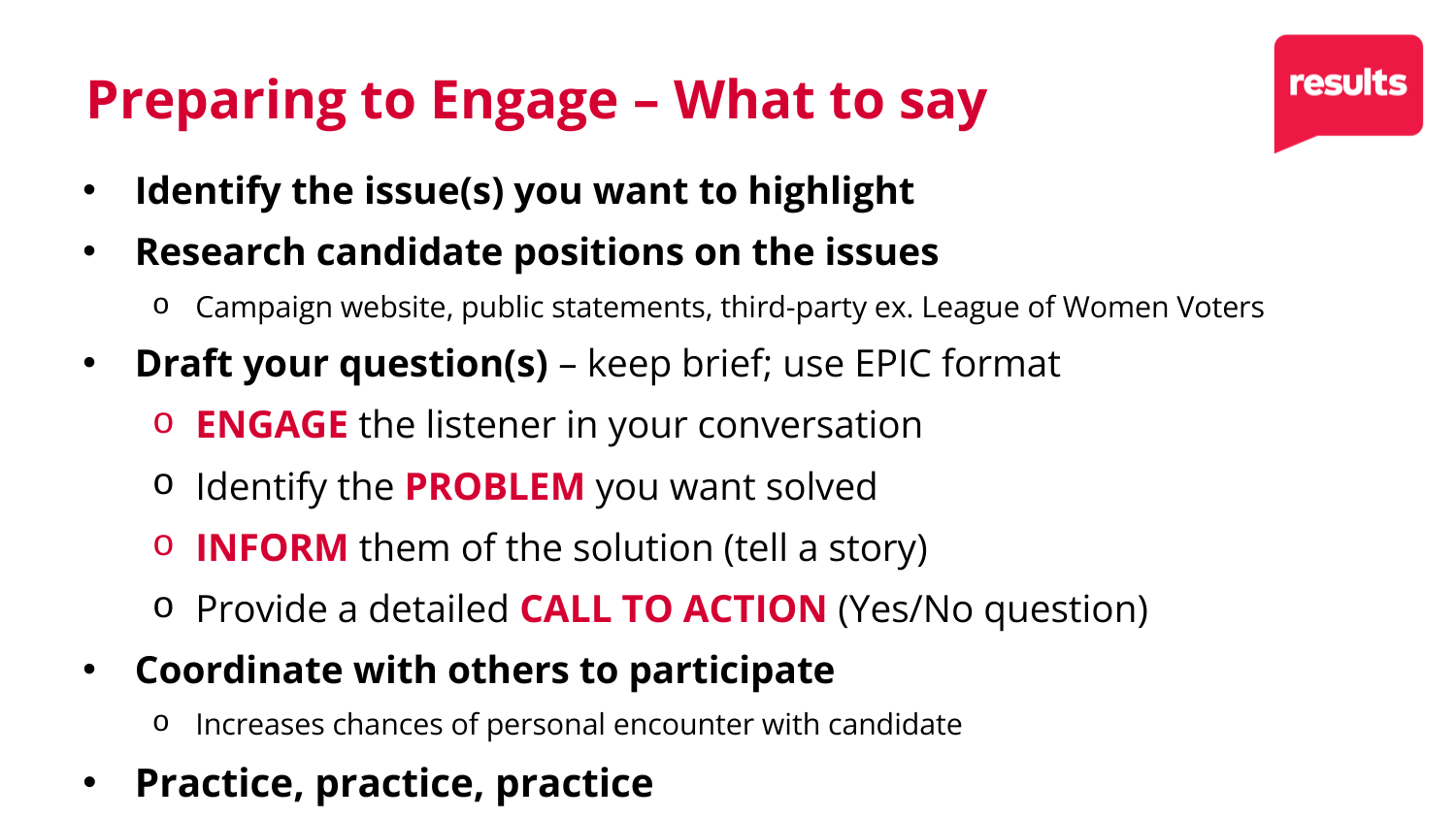

25
# Preparing to Engage – What to say
Identify the issue(s) you want to highlight
Research candidate positions on the issues
Campaign website, public statements, third-party ex. League of Women Voters
Draft your question(s) – keep brief; use EPIC format
ENGAGE the listener in your conversation
Identify the PROBLEM you want solved
INFORM them of the solution (tell a story)
Provide a detailed CALL TO ACTION (Yes/No question)
Coordinate with others to participate
Increases chances of personal encounter with candidate
Practice, practice, practice